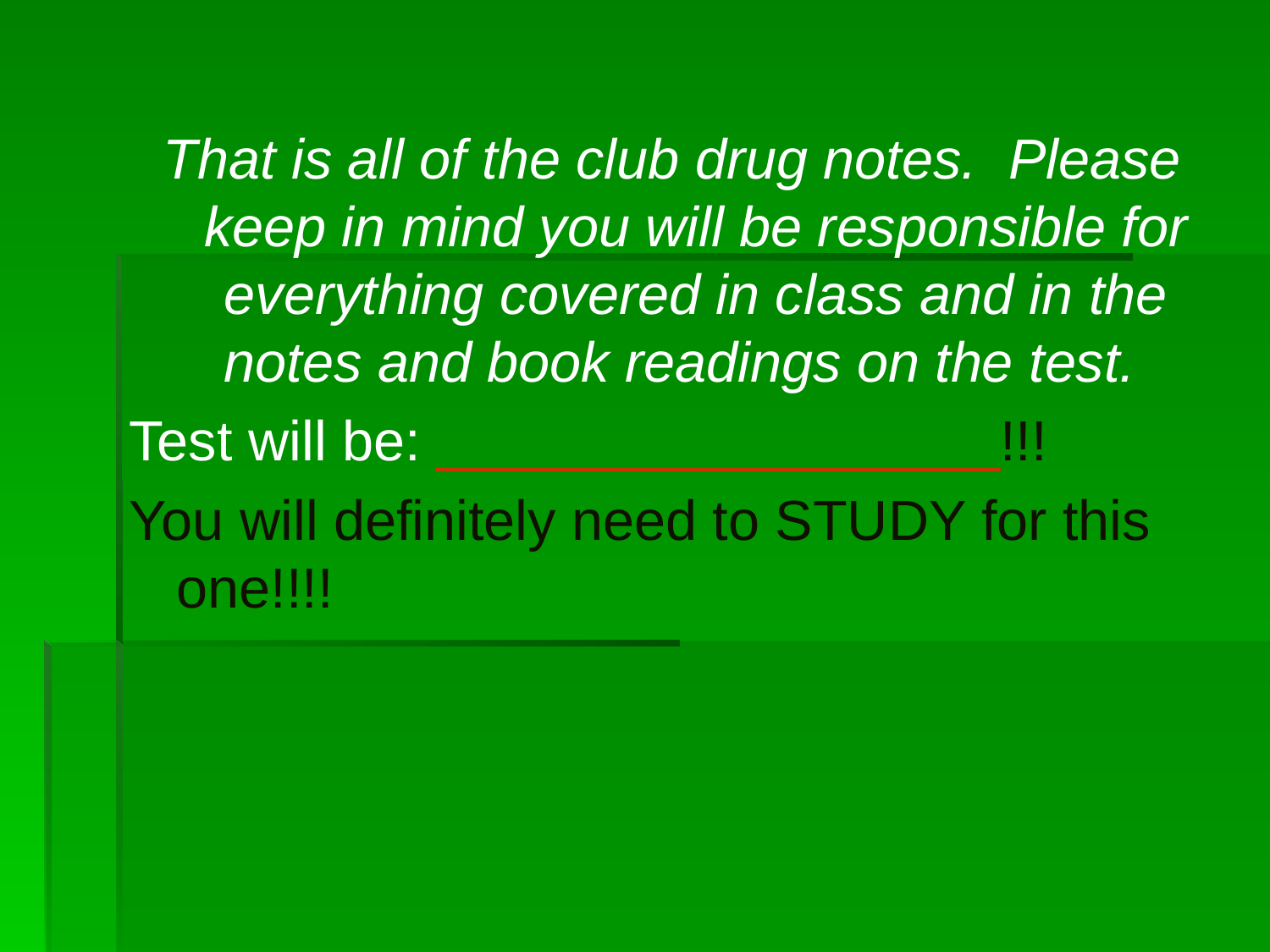

#
That is all of the club drug notes.  Please keep in mind you will be responsible for everything covered in class and in the notes and book readings on the test.
Test will be: __________________!!!
You will definitely need to STUDY for this one!!!!